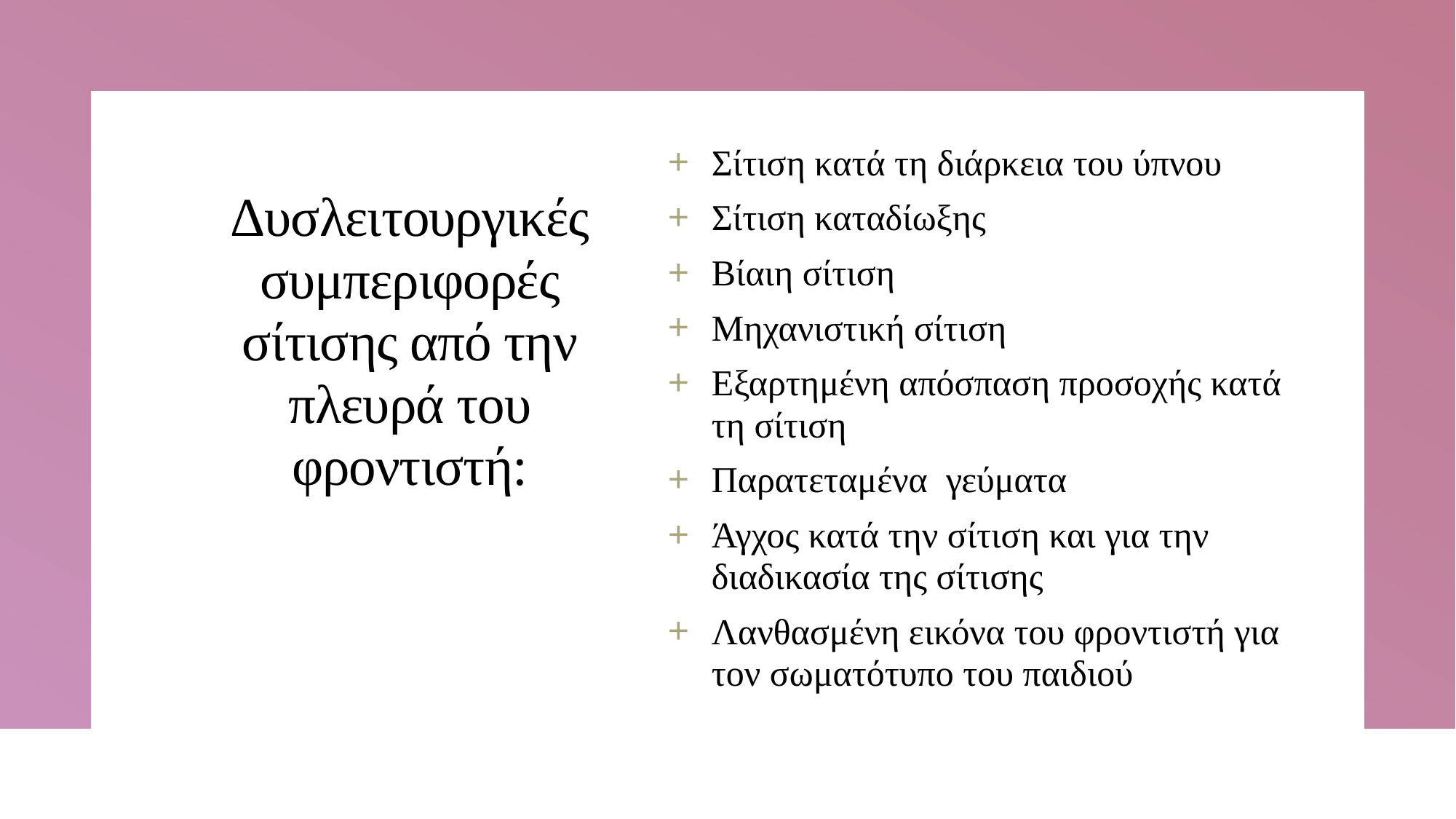

Σίτιση κατά τη διάρκεια του ύπνου
Σίτιση καταδίωξης
Βίαιη σίτιση
Μηχανιστική σίτιση
Εξαρτημένη απόσπαση προσοχής κατά τη σίτιση
Παρατεταμένα  γεύματα
Άγχος κατά την σίτιση και για την διαδικασία της σίτισης
Λανθασμένη εικόνα του φροντιστή για τον σωματότυπο του παιδιού

# Δυσλειτουργικές συμπεριφορές σίτισης από την πλευρά του φροντιστή: